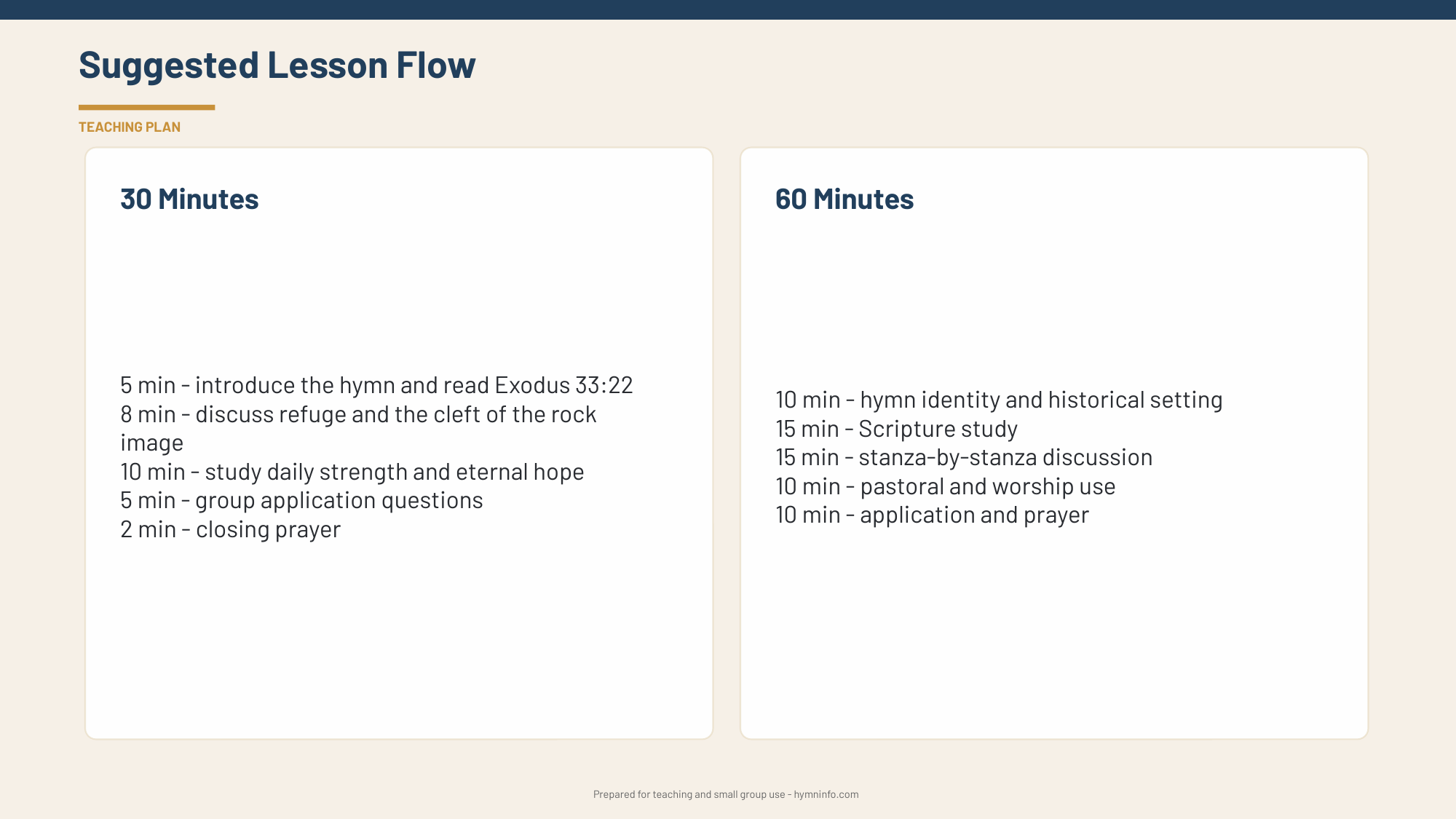

Suggested Lesson Flow

TEACHING PLAN

30 Minutes
60 Minutes
5 min - introduce the hymn and read Exodus 33:22
8 min - discuss refuge and the cleft of the rock image
10 min - study daily strength and eternal hope
5 min - group application questions
2 min - closing prayer
10 min - hymn identity and historical setting
15 min - Scripture study
15 min - stanza-by-stanza discussion
10 min - pastoral and worship use
10 min - application and prayer
Prepared for teaching and small group use - hymninfo.com